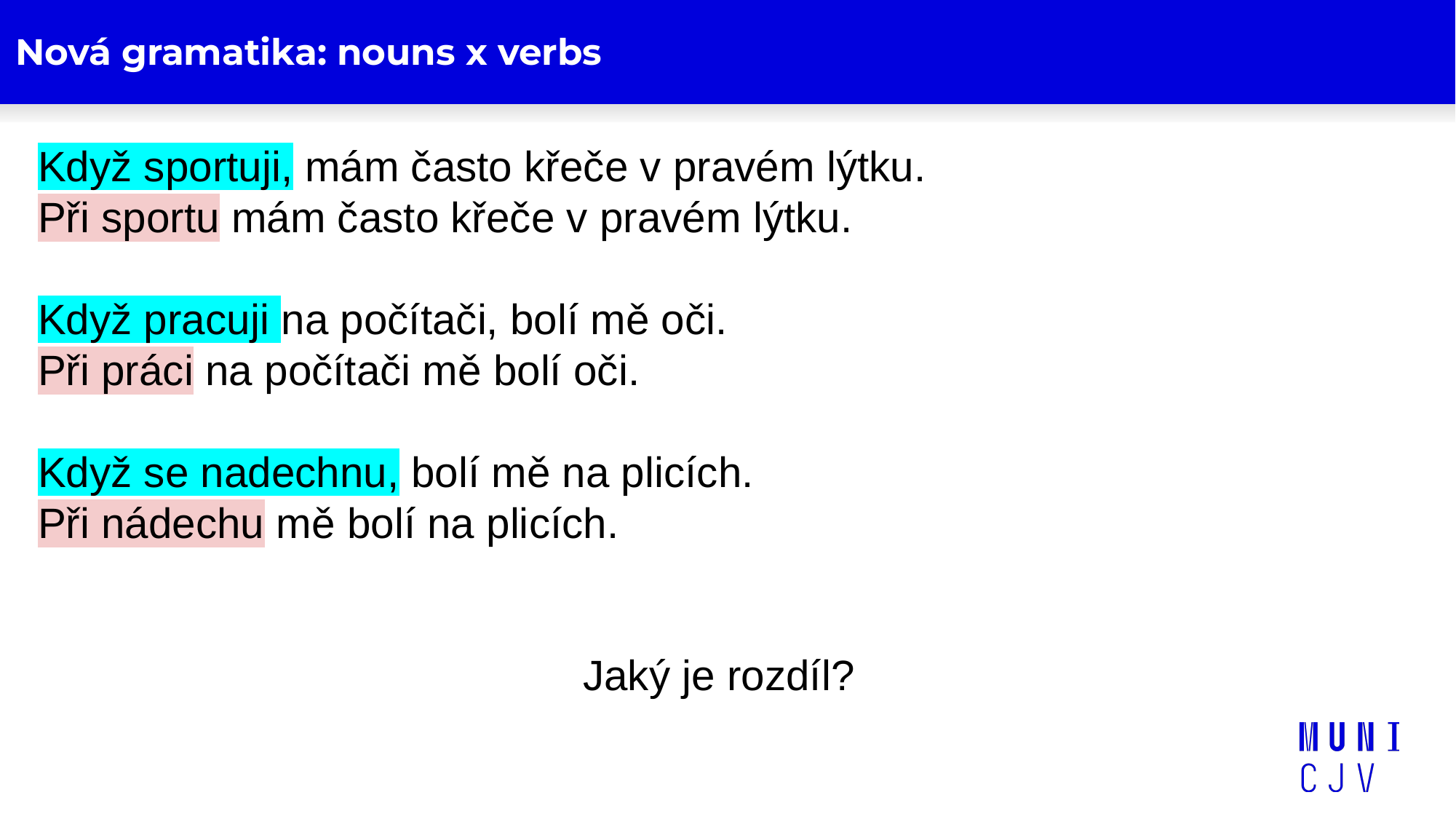

# Nová gramatika: nouns x verbs
Když sportuji, mám často křeče v pravém lýtku.
Při sportu mám často křeče v pravém lýtku.

Když pracuji na počítači, bolí mě oči.
Při práci na počítači mě bolí oči.

Když se nadechnu, bolí mě na plicích.
Při nádechu mě bolí na plicích.

Jaký je rozdíl?